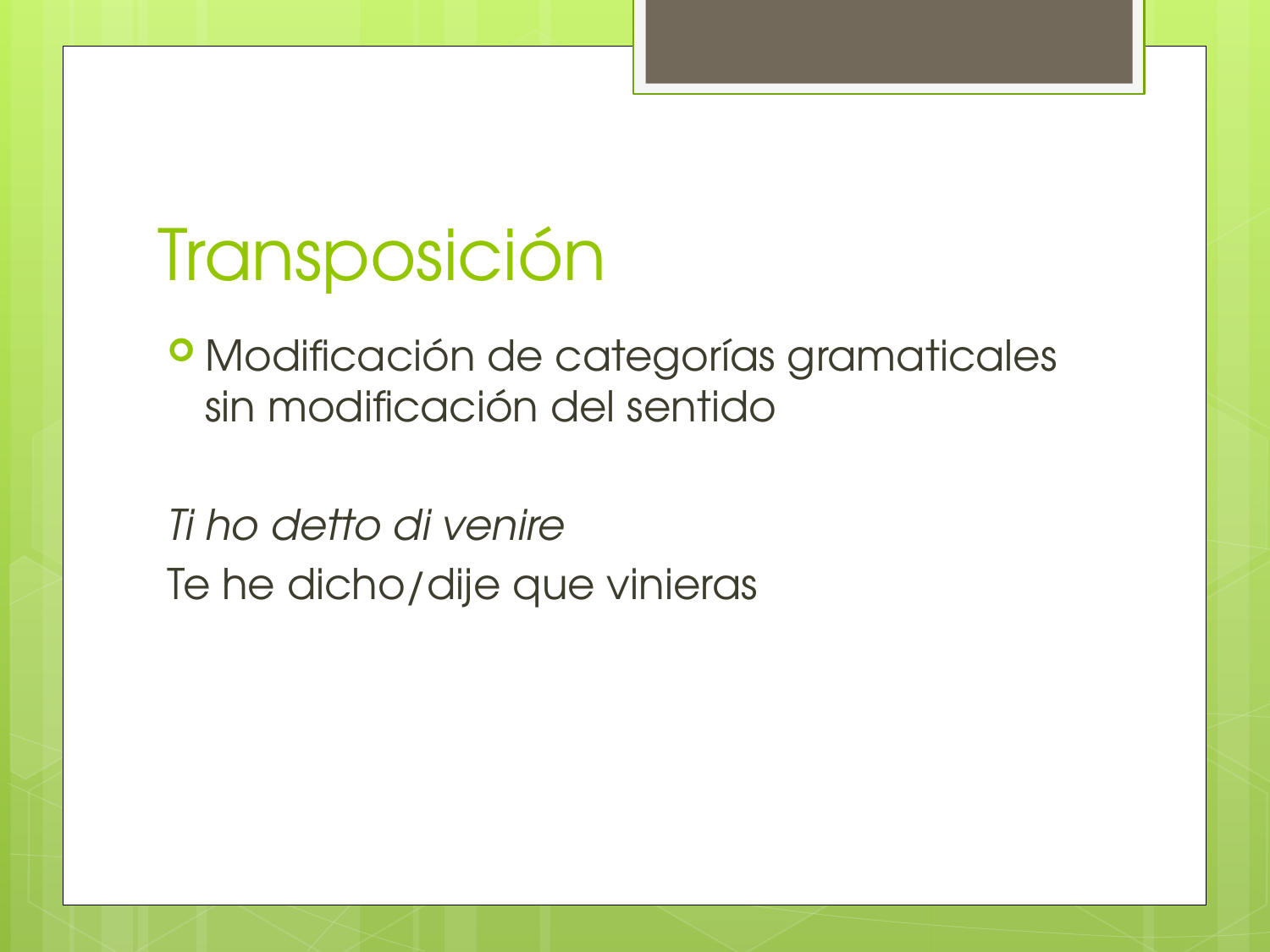

# Transposición
Modificación de categorías gramaticales sin modificación del sentido

Ti ho detto di venire
Te he dicho/dije que vinieras